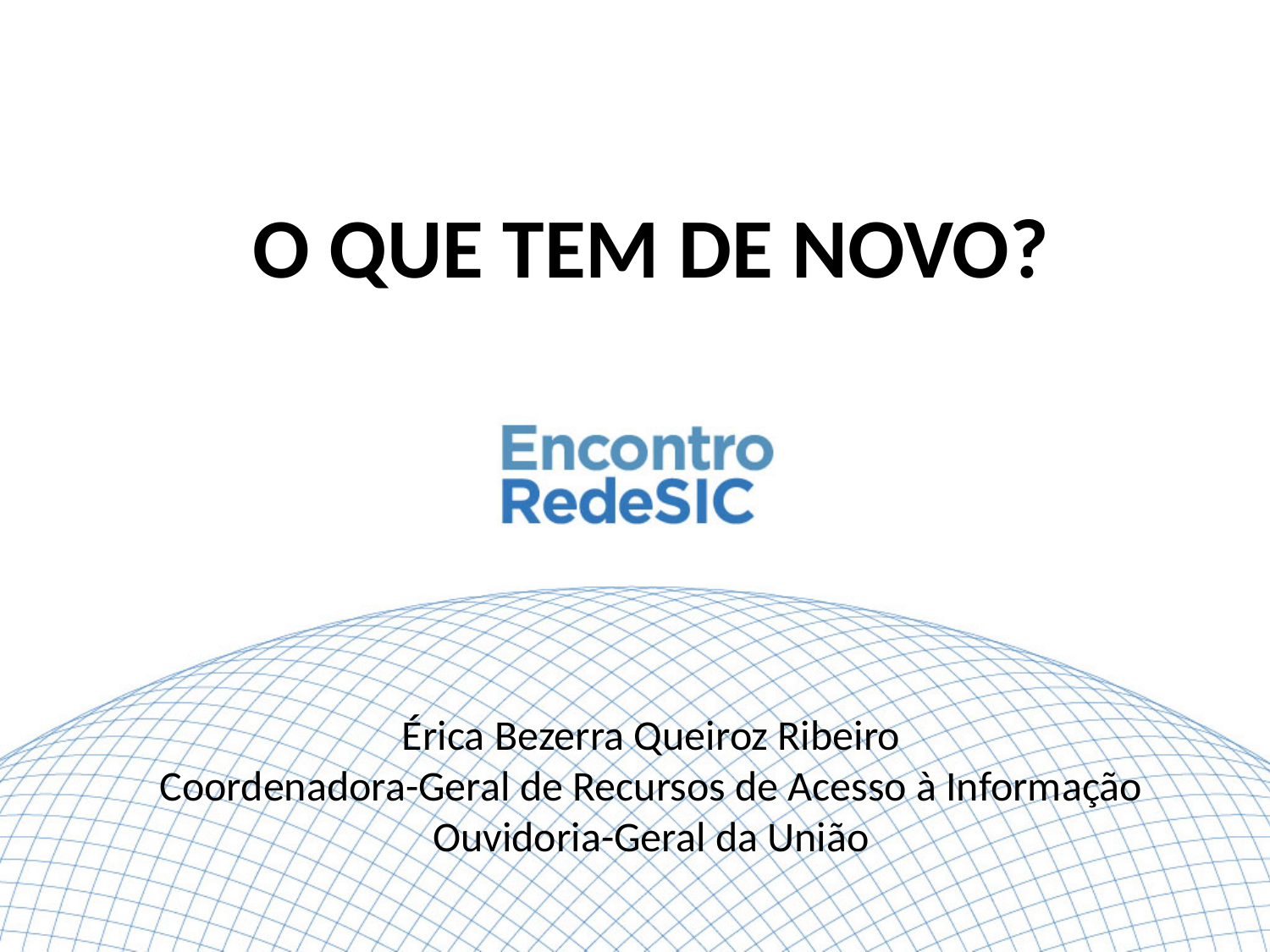

O QUE TEM DE NOVO?
Érica Bezerra Queiroz Ribeiro
Coordenadora-Geral de Recursos de Acesso à Informação
Ouvidoria-Geral da União